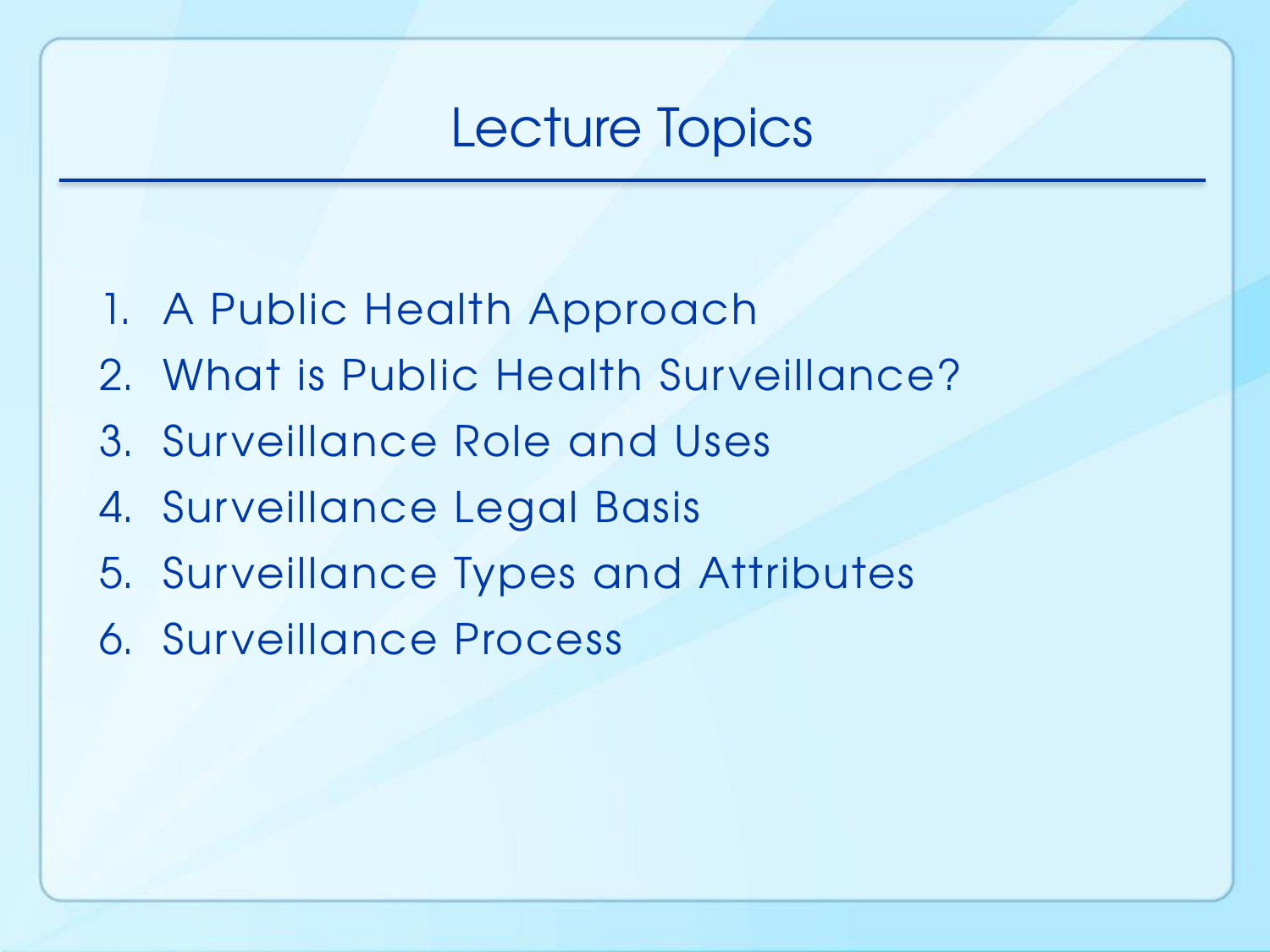

Lecture Topics
A Public Health Approach
What is Public Health Surveillance?
Surveillance Role and Uses
Surveillance Legal Basis
Surveillance Types and Attributes
Surveillance Process